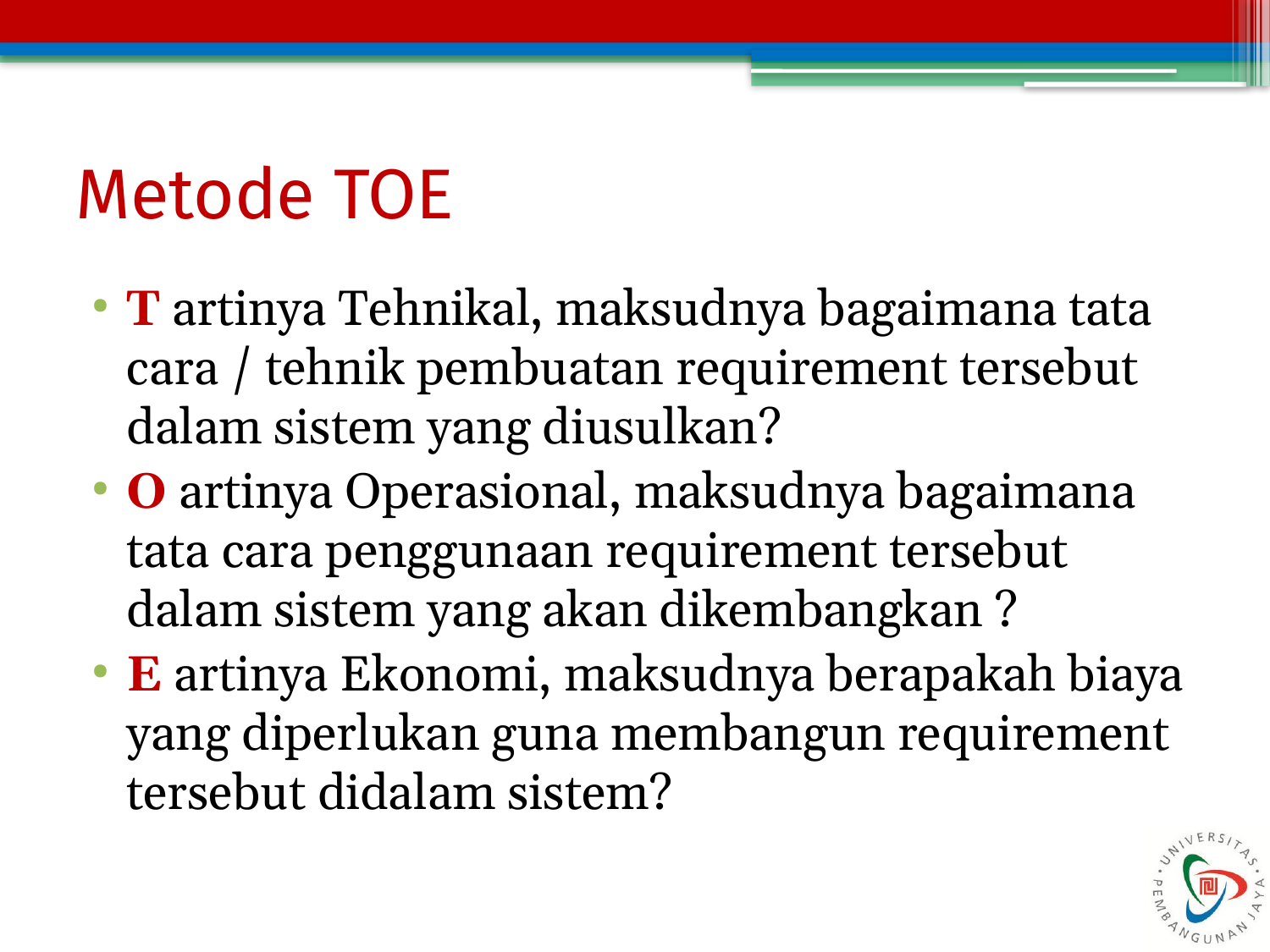

# Metode TOE
T artinya Tehnikal, maksudnya bagaimana tata cara / tehnik pembuatan requirement tersebut dalam sistem yang diusulkan?
O artinya Operasional, maksudnya bagaimana tata cara penggunaan requirement tersebut dalam sistem yang akan dikembangkan ?
E artinya Ekonomi, maksudnya berapakah biaya yang diperlukan guna membangun requirement tersebut didalam sistem?